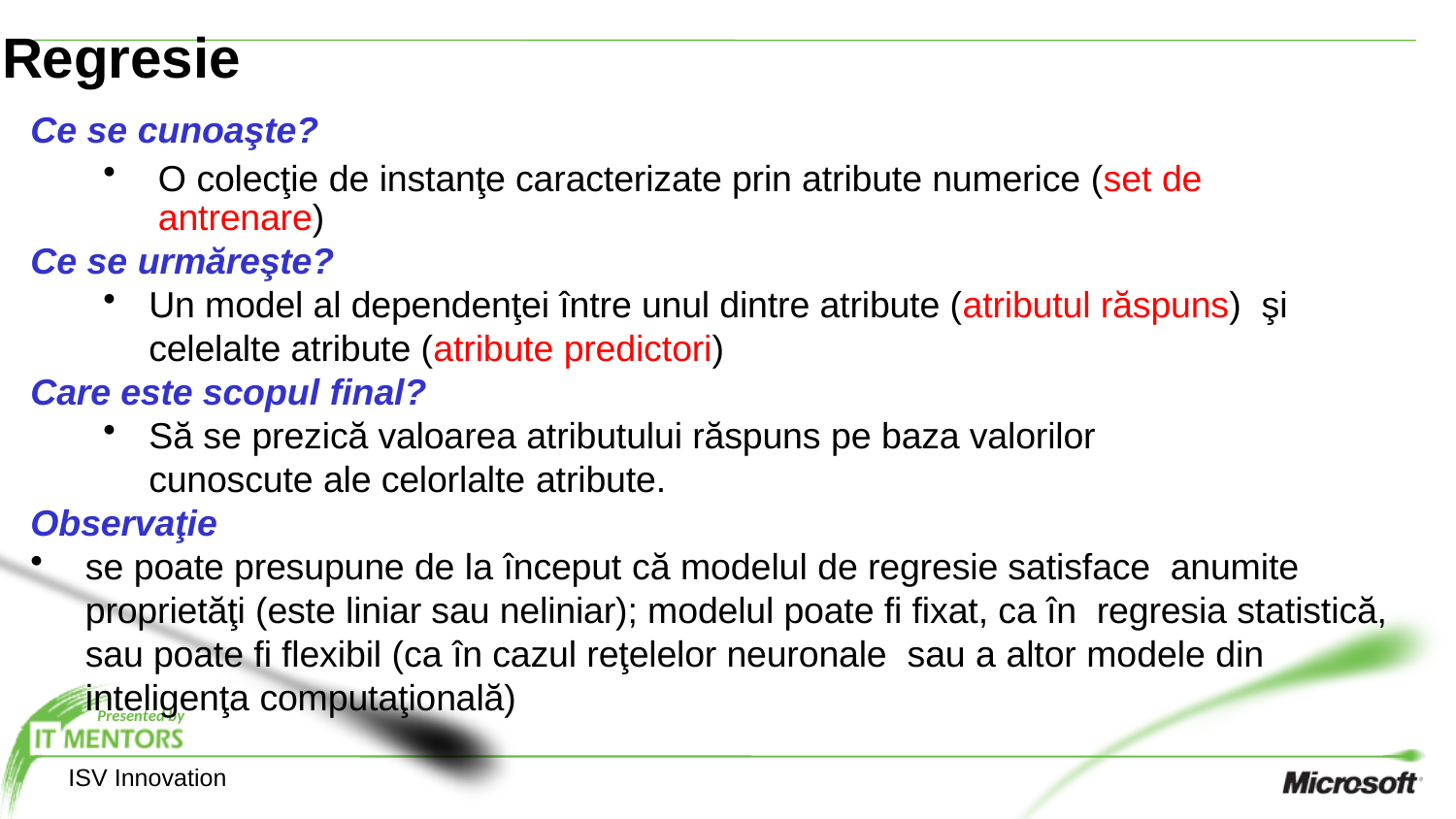

# Regresie
Ce se cunoaşte?
O colecţie de instanţe caracterizate prin atribute numerice (set de  antrenare)
Ce se urmăreşte?
Un model al dependenţei între unul dintre atribute (atributul răspuns)  şi celelalte atribute (atribute predictori)
Care este scopul final?
Să se prezică valoarea atributului răspuns pe baza valorilor  cunoscute ale celorlalte atribute.
Observaţie
se poate presupune de la început că modelul de regresie satisface  anumite proprietăţi (este liniar sau neliniar); modelul poate fi fixat, ca în  regresia statistică, sau poate fi flexibil (ca în cazul reţelelor neuronale  sau a altor modele din inteligenţa computaţională)